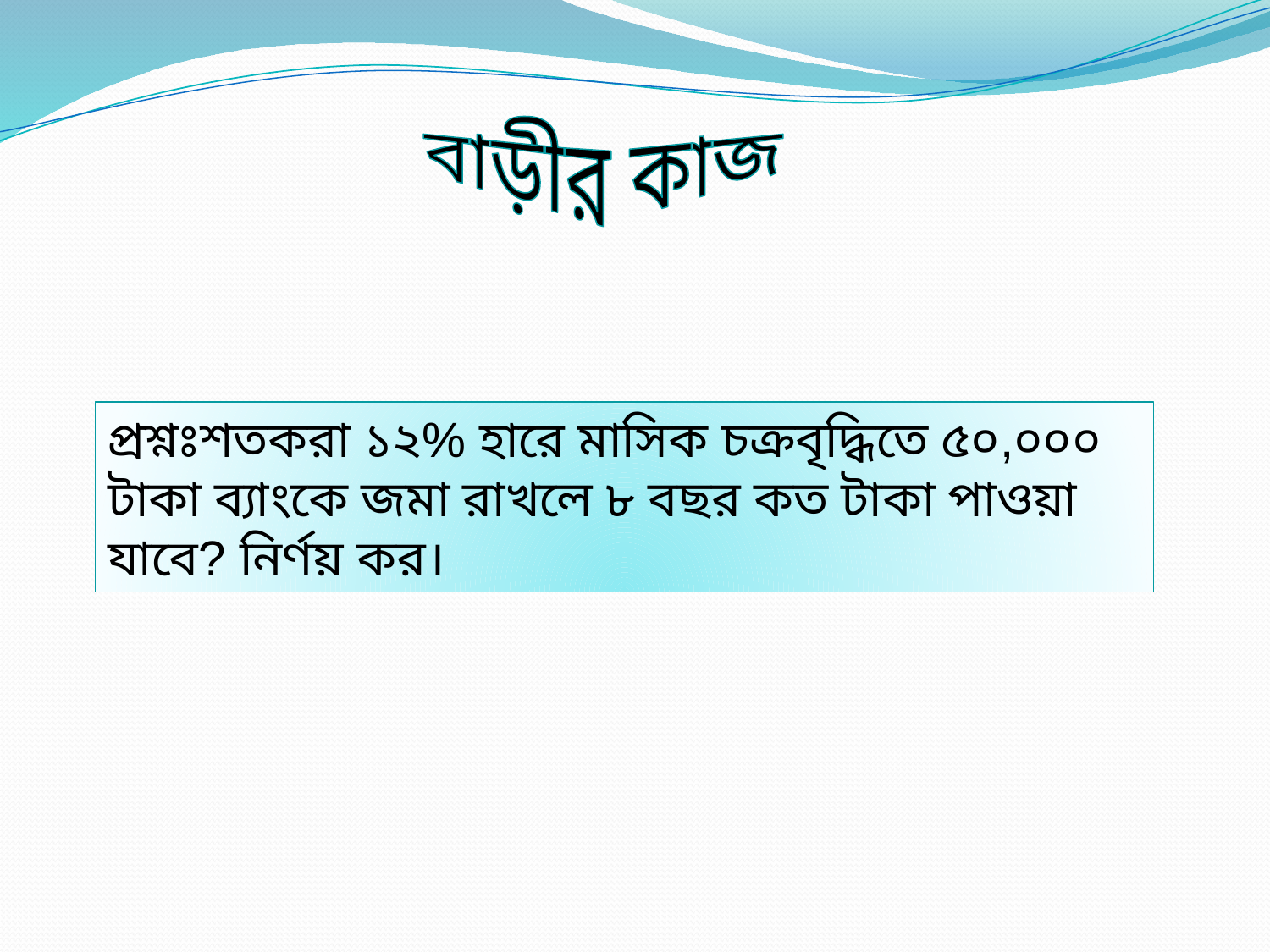

বাড়ীর কাজ
প্রশ্নঃশতকরা ১২% হারে মাসিক চক্রবৃদ্ধিতে ৫০,০০০ টাকা ব্যাংকে জমা রাখলে ৮ বছর কত টাকা পাওয়া যাবে? নির্ণয় কর।